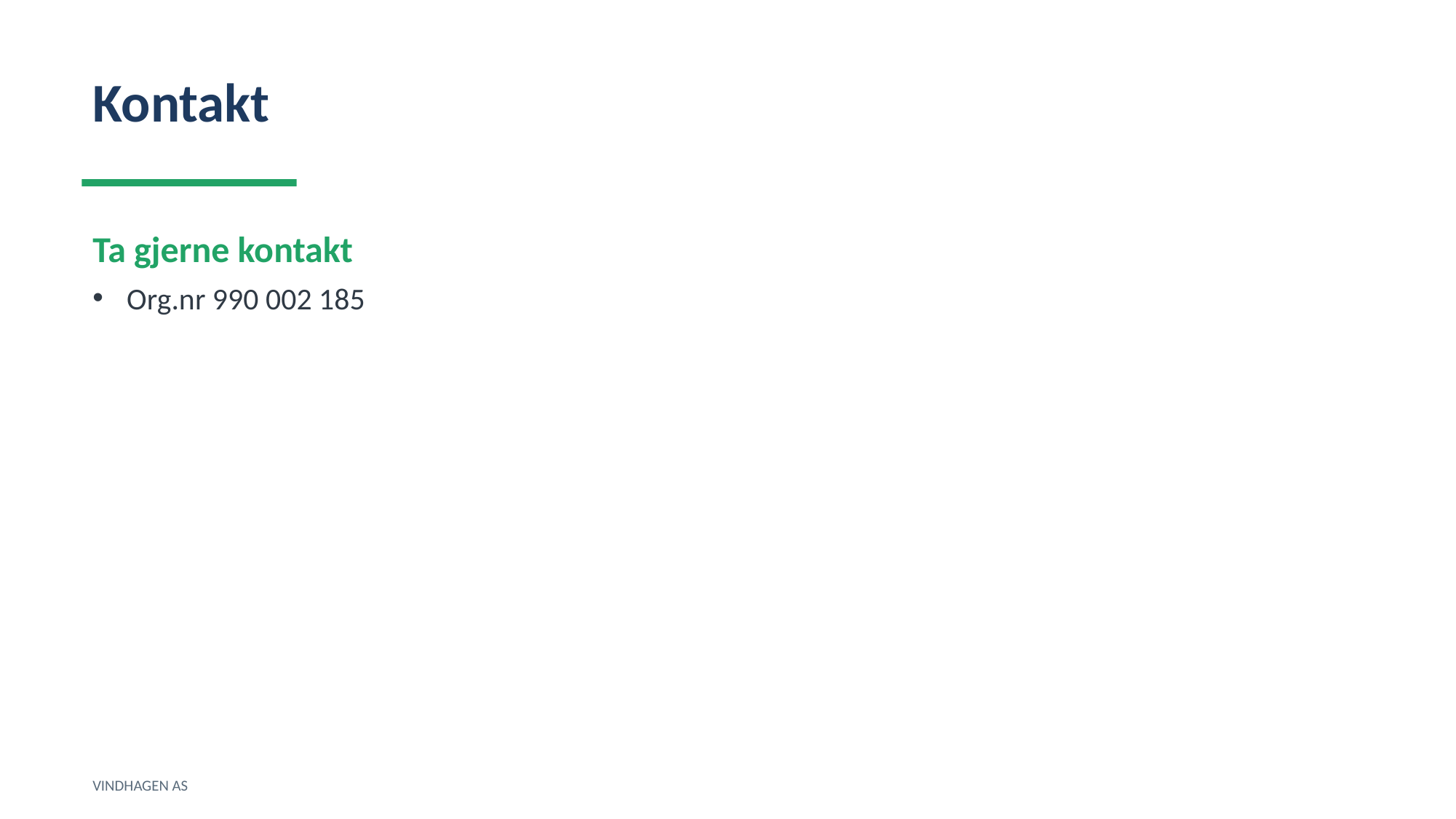

Kontakt

Ta gjerne kontakt
Org.nr 990 002 185
VINDHAGEN AS